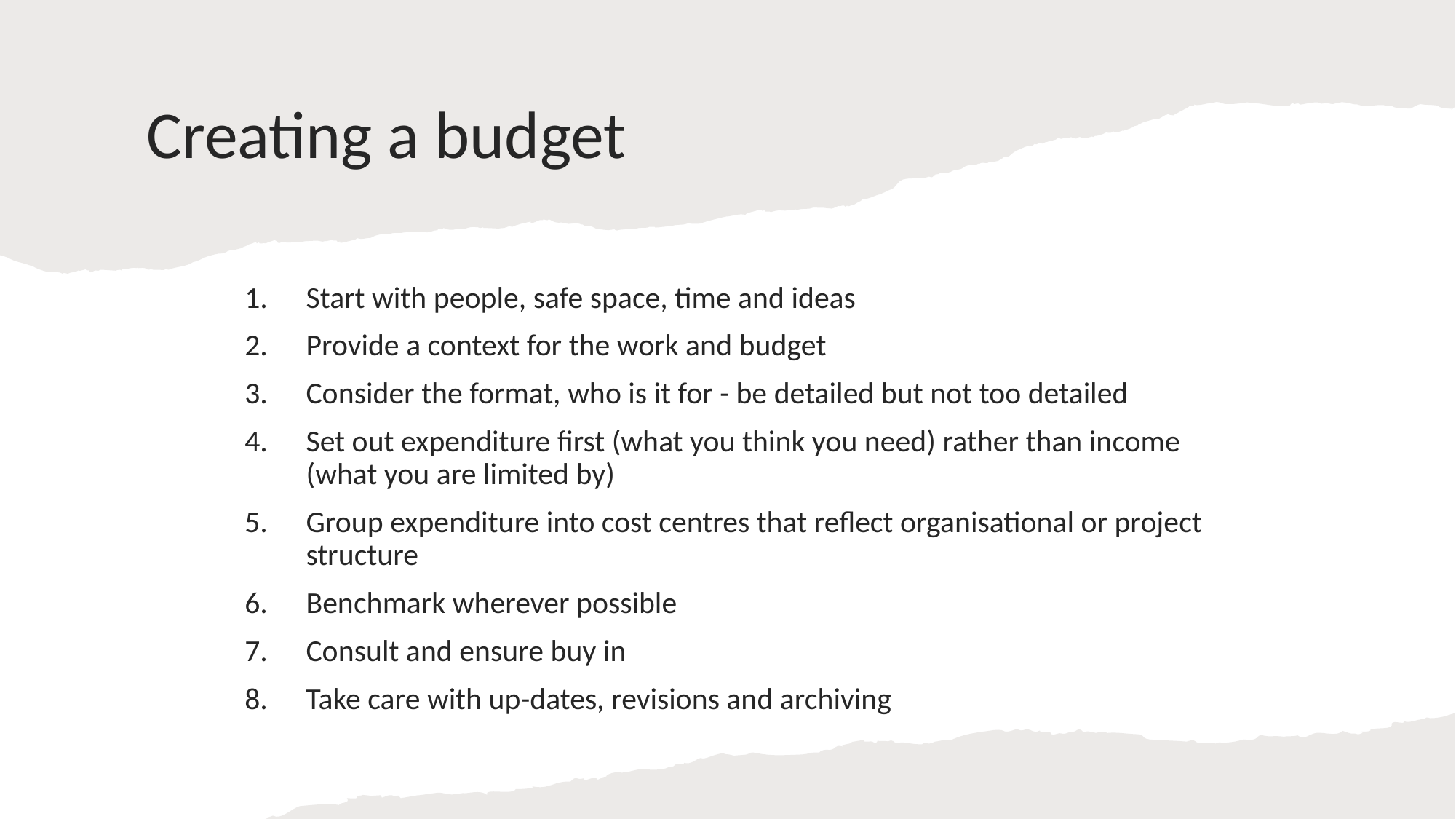

# Creating a budget
Start with people, safe space, time and ideas
Provide a context for the work and budget
Consider the format, who is it for - be detailed but not too detailed
Set out expenditure first (what you think you need) rather than income (what you are limited by)
Group expenditure into cost centres that reflect organisational or project structure
Benchmark wherever possible
Consult and ensure buy in
Take care with up-dates, revisions and archiving